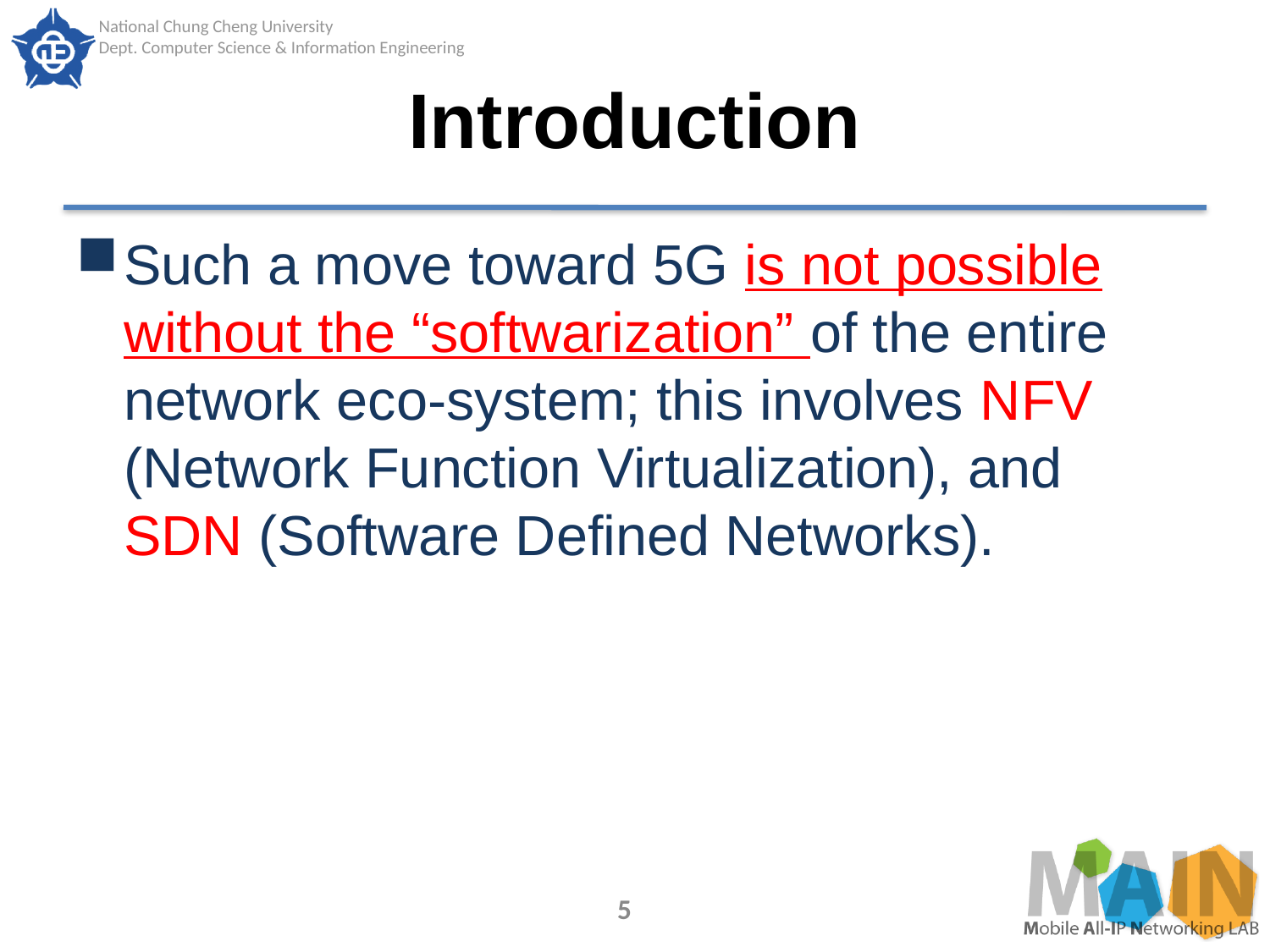

# Introduction
Such a move toward 5G is not possible without the “softwarization” of the entire network eco-system; this involves NFV (Network Function Virtualization), and SDN (Software Defined Networks).

5